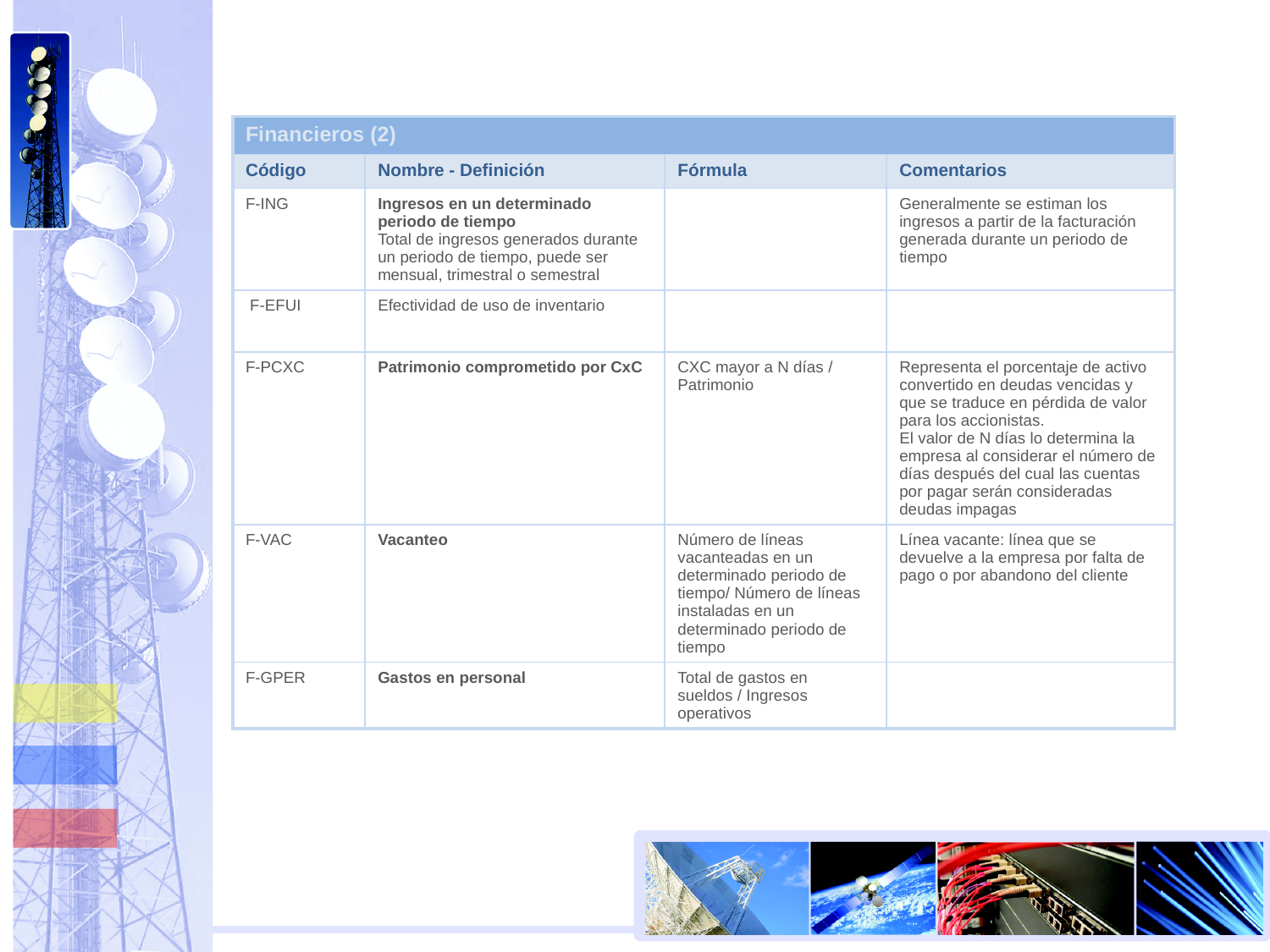

| Financieros (2) |  |  |  |
| --- | --- | --- | --- |
| Código | Nombre - Definición | Fórmula | Comentarios |
| F-ING | Ingresos en un determinado periodo de tiempo Total de ingresos generados durante un periodo de tiempo, puede ser mensual, trimestral o semestral |  | Generalmente se estiman los ingresos a partir de la facturación generada durante un periodo de tiempo |
| F-EFUI | Efectividad de uso de inventario |  |  |
| F-PCXC | Patrimonio comprometido por CxC | CXC mayor a N días / Patrimonio | Representa el porcentaje de activo convertido en deudas vencidas y que se traduce en pérdida de valor para los accionistas. El valor de N días lo determina la empresa al considerar el número de días después del cual las cuentas por pagar serán consideradas deudas impagas |
| F-VAC | Vacanteo | Número de líneas vacanteadas en un determinado periodo de tiempo/ Número de líneas instaladas en un determinado periodo de tiempo | Línea vacante: línea que se devuelve a la empresa por falta de pago o por abandono del cliente |
| F-GPER | Gastos en personal | Total de gastos en sueldos / Ingresos operativos |  |